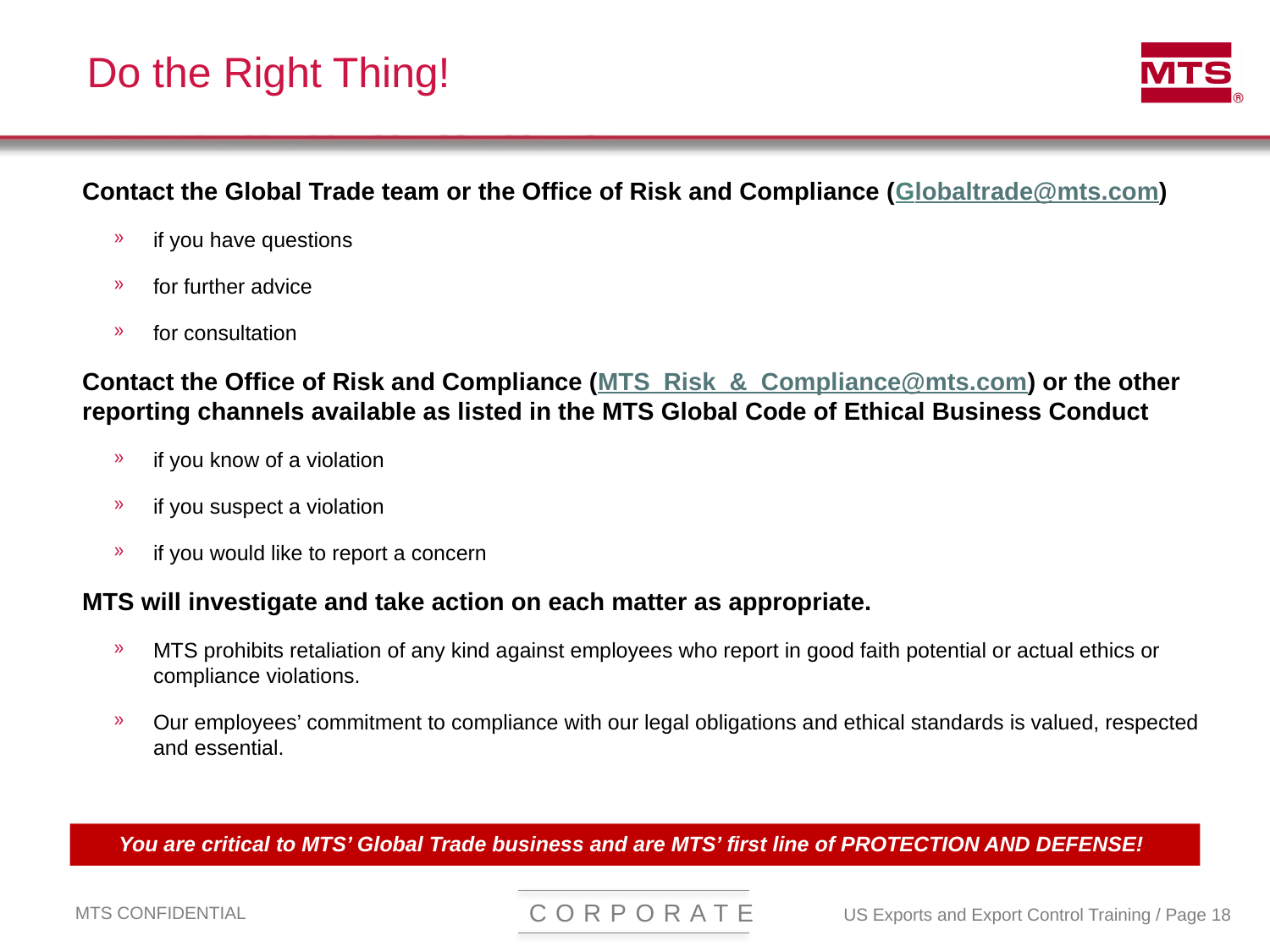

# Do the Right Thing!
Contact the Global Trade team or the Office of Risk and Compliance (Globaltrade@mts.com)
if you have questions
for further advice
for consultation
Contact the Office of Risk and Compliance (MTS_Risk_&_Compliance@mts.com) or the other reporting channels available as listed in the MTS Global Code of Ethical Business Conduct
if you know of a violation
if you suspect a violation
if you would like to report a concern
MTS will investigate and take action on each matter as appropriate.
MTS prohibits retaliation of any kind against employees who report in good faith potential or actual ethics or compliance violations.
Our employees’ commitment to compliance with our legal obligations and ethical standards is valued, respected and essential.
You are critical to MTS’ Global Trade business and are MTS’ first line of PROTECTION AND DEFENSE!